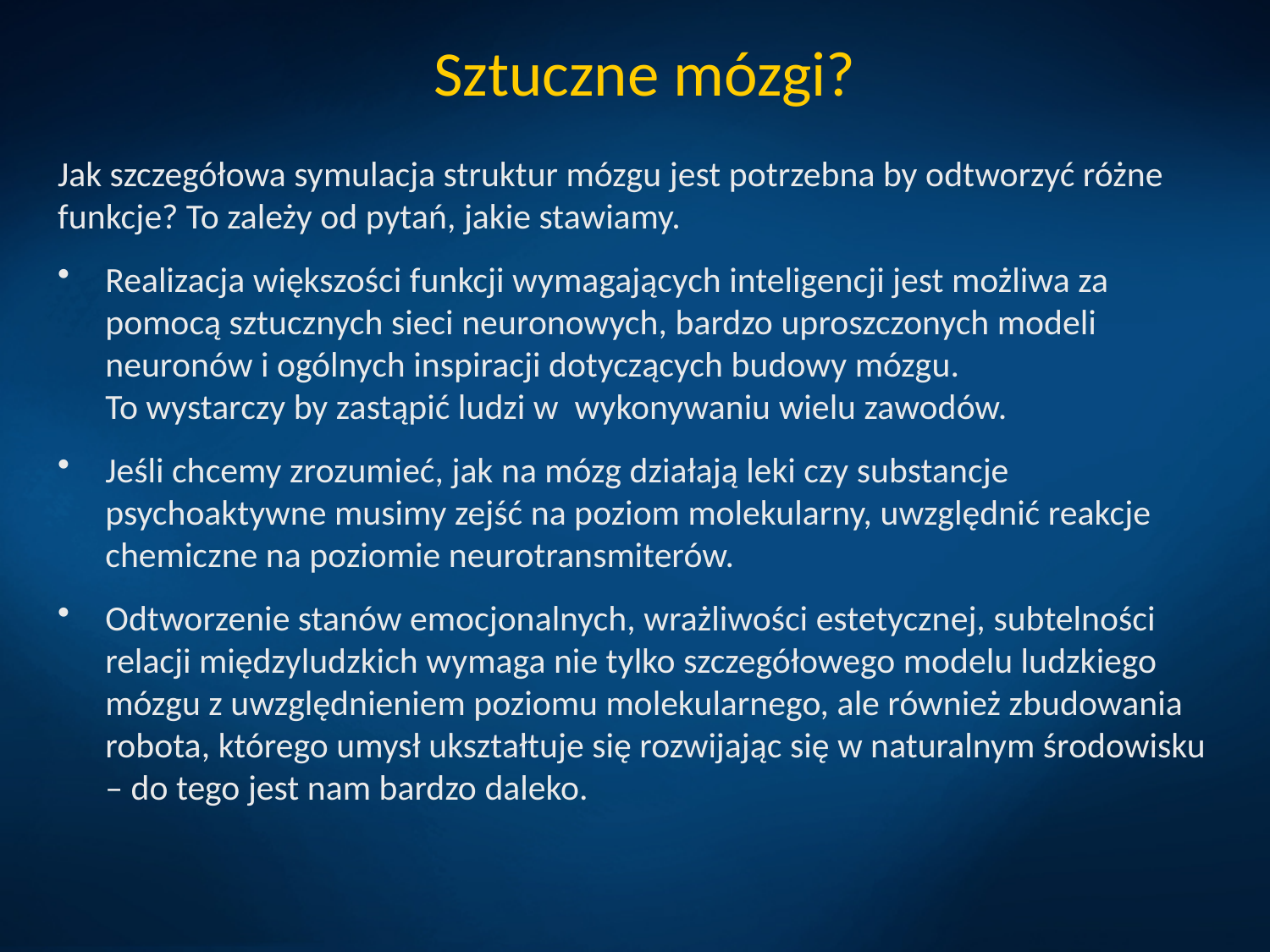

# Sztuczne mózgi?
Jak szczegółowa symulacja struktur mózgu jest potrzebna by odtworzyć różne funkcje? To zależy od pytań, jakie stawiamy.
Realizacja większości funkcji wymagających inteligencji jest możliwa za pomocą sztucznych sieci neuronowych, bardzo uproszczonych modeli neuronów i ogólnych inspiracji dotyczących budowy mózgu.
To wystarczy by zastąpić ludzi w  wykonywaniu wielu zawodów.
Jeśli chcemy zrozumieć, jak na mózg działają leki czy substancje psychoaktywne musimy zejść na poziom molekularny, uwzględnić reakcje chemiczne na poziomie neurotransmiterów.
Odtworzenie stanów emocjonalnych, wrażliwości estetycznej, subtelności relacji międzyludzkich wymaga nie tylko szczegółowego modelu ludzkiego mózgu z uwzględnieniem poziomu molekularnego, ale również zbudowania robota, którego umysł ukształtuje się rozwijając się w naturalnym środowisku – do tego jest nam bardzo daleko.